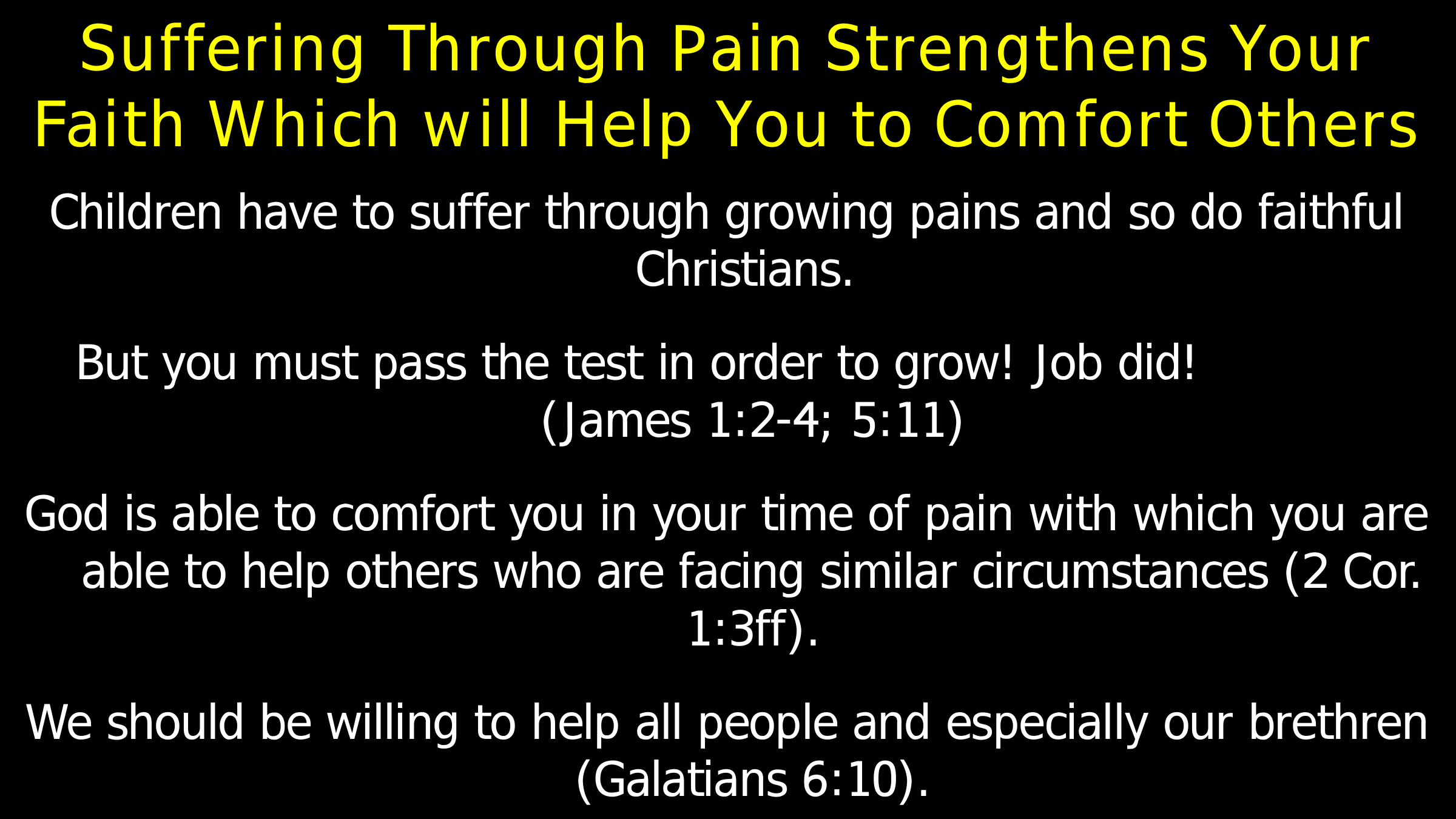

# Suffering Through Pain Strengthens Your Faith Which will Help You to Comfort Others
Children have to suffer through growing pains and so do faithful Christians.

But you must pass the test in order to grow! Job did!             (James 1:2-4; 5:11)‏

God is able to comfort you in your time of pain with which you are able to help others who are facing similar circumstances (2 Cor. 1:3ff)‏.

We should be willing to help all people and especially our brethren (Galatians 6:10)‏.